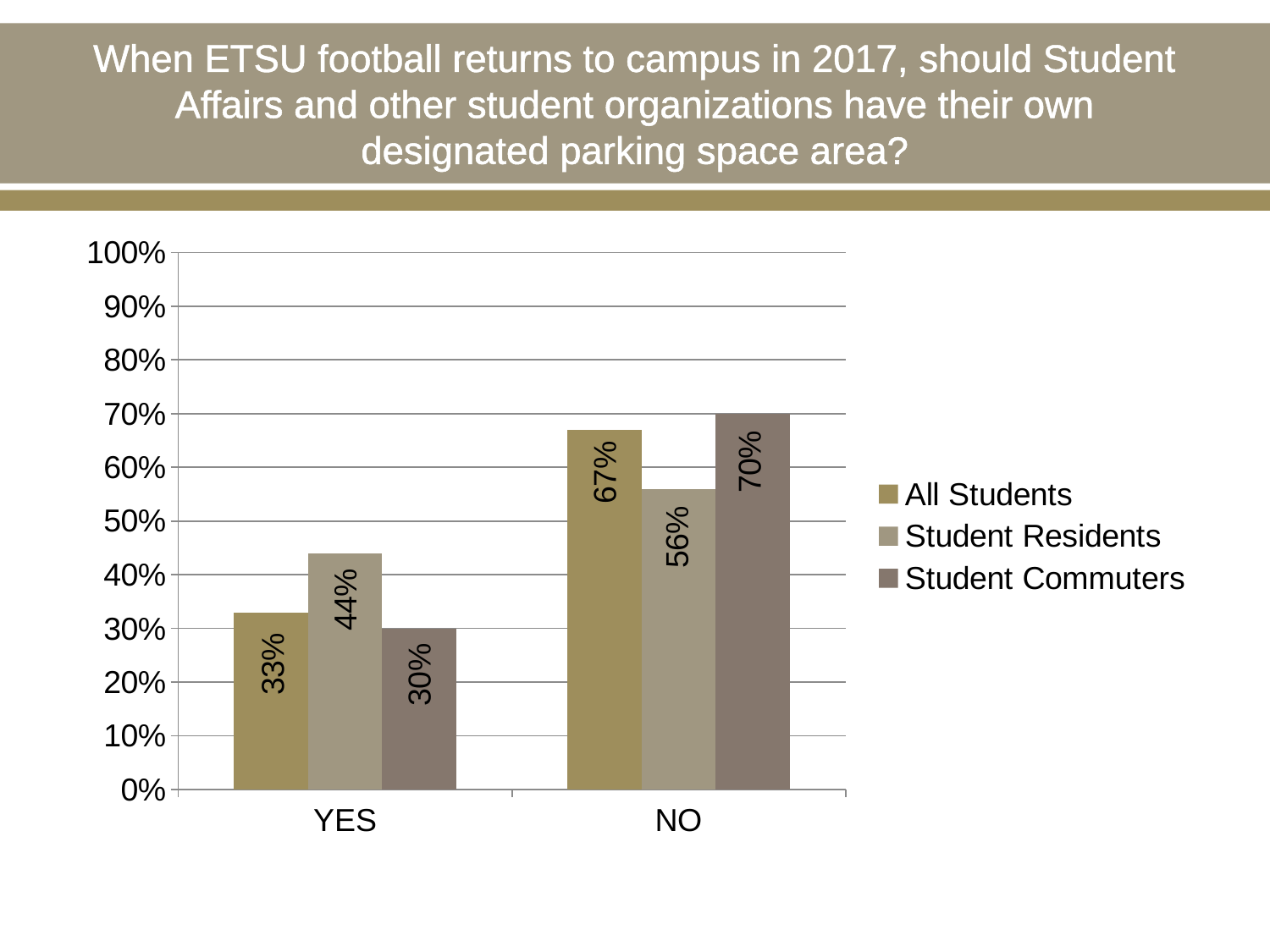

# When ETSU football returns to campus in 2017, should Student Affairs and other student organizations have their own designated parking space area?

### Chart

| Category | All Students | Student Residents | Student Commuters |
|---|---|---|---|
| YES | 0.33 | 0.44 | 0.3 |
| NO | 0.67 | 0.56 | 0.7 |